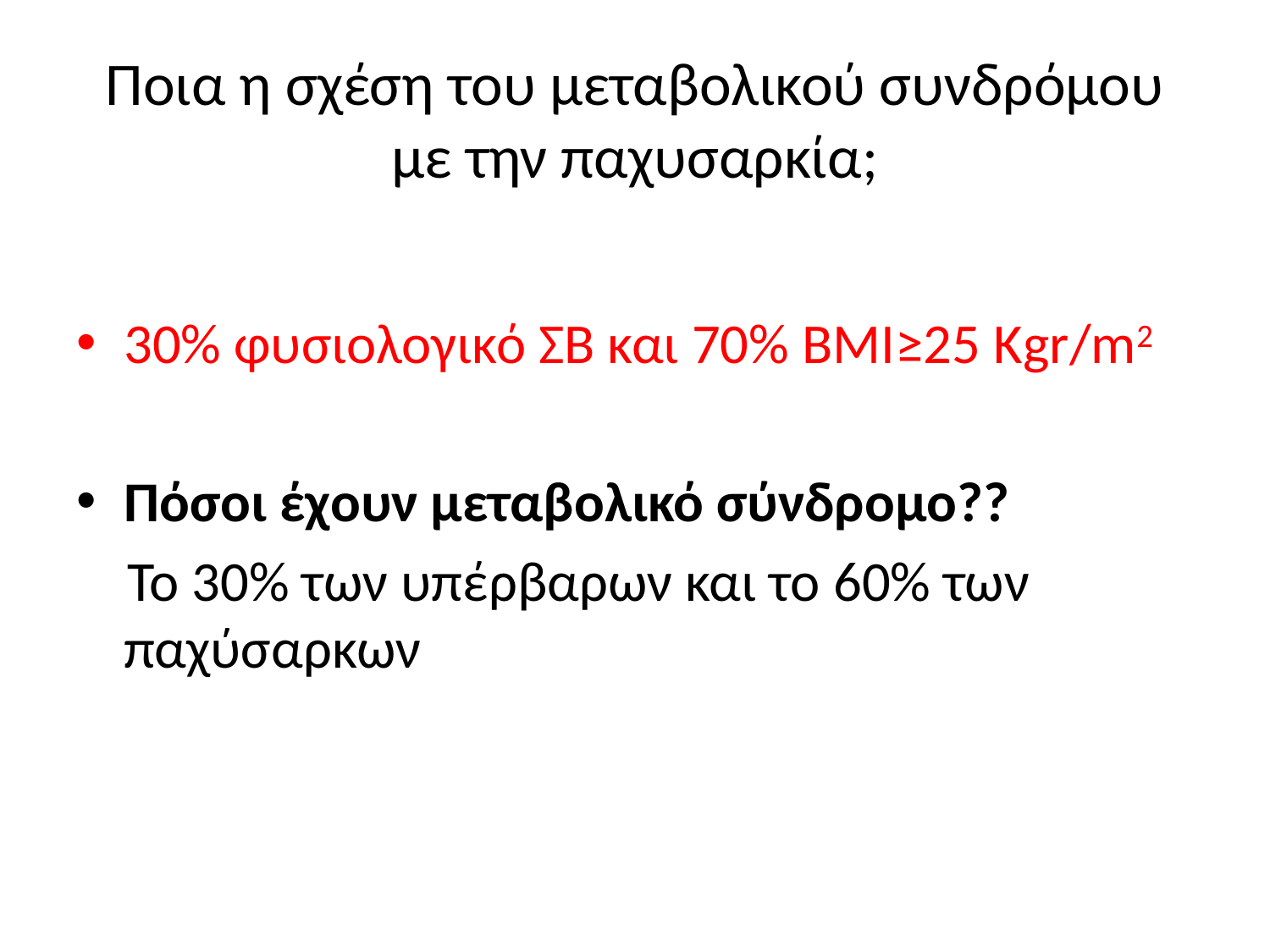

# Ποια η σχέση του μεταβολικού συνδρόμου με την παχυσαρκία;

30% φυσιολογικό ΣΒ και 70% ΒΜΙ≥25 Kgr/m2

Πόσοι έχουν μεταβολικό σύνδρομο??
    Το 30% των υπέρβαρων και το 60% των    παχύσαρκων